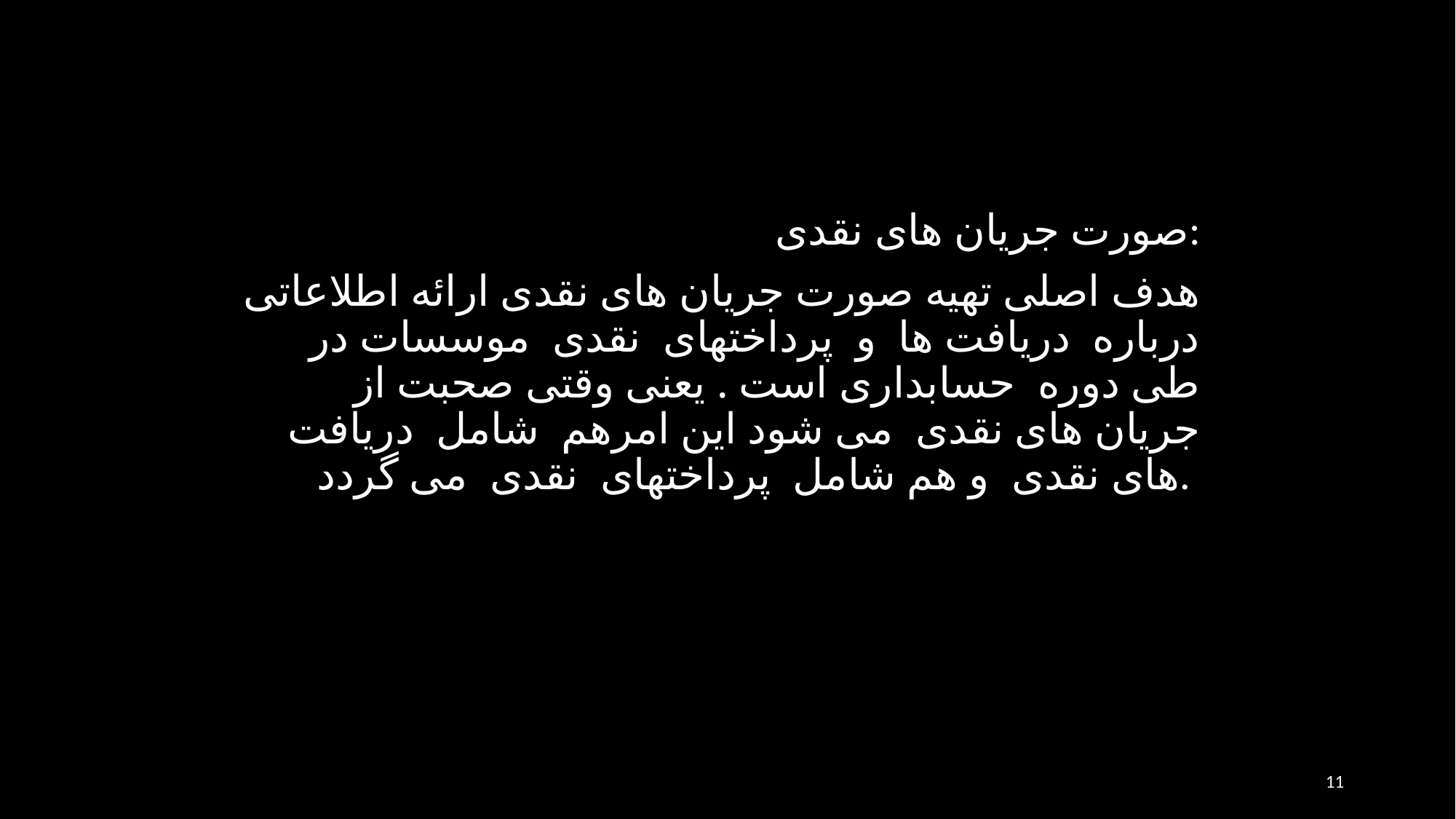

صورت جريان های نقدی:
هدف اصلی تهيه صورت جريان های نقدی ارائه اطلاعاتی درباره  دريافت ها  و  پرداختهای  نقدی  موسسات در طی دوره  حسابداری است . يعنی وقتی صحبت از جريان های نقدی  می شود اين امرهم  شامل  دريافت های نقدی  و هم شامل  پرداختهای  نقدی  می گردد.

11